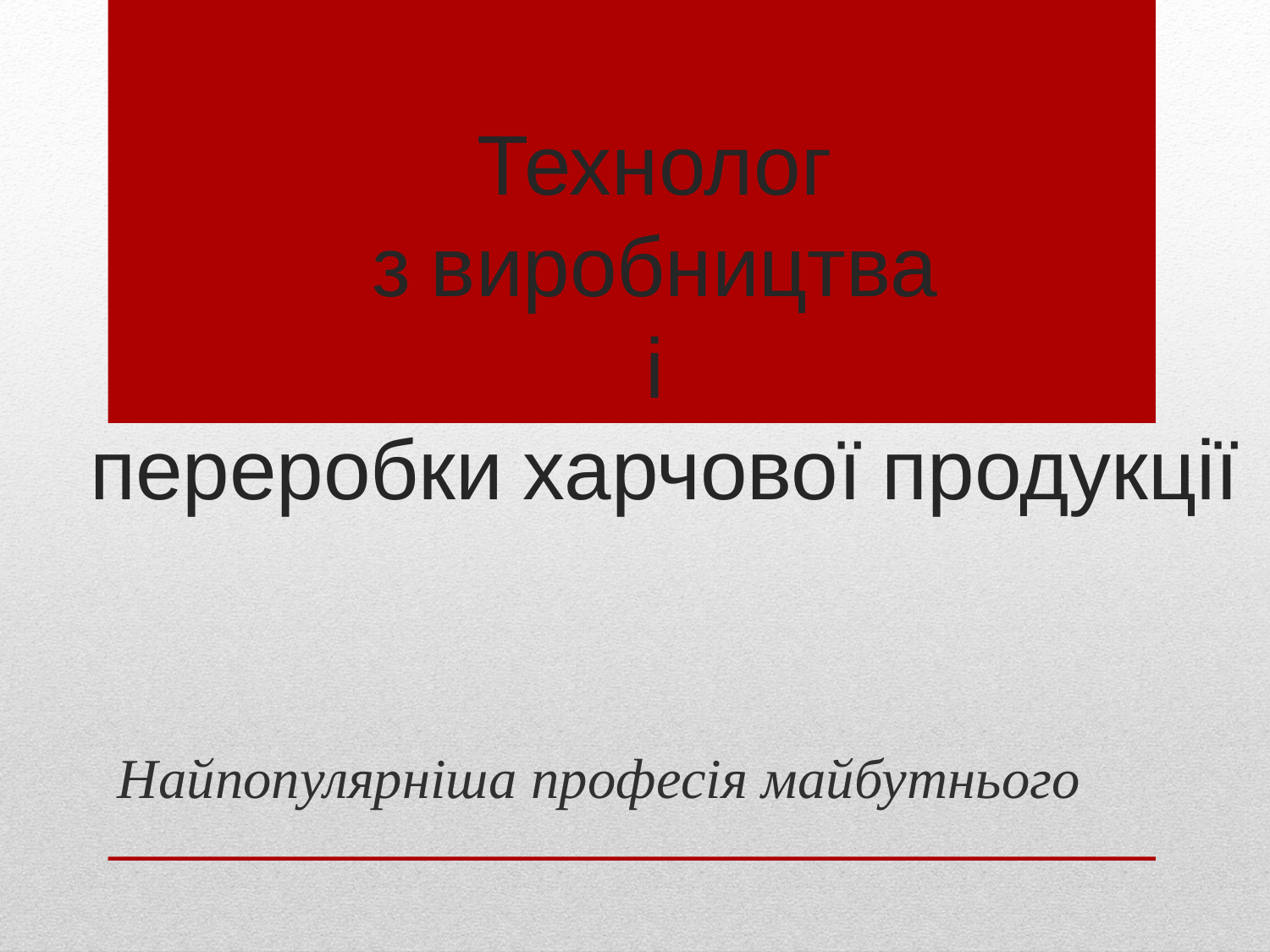

# Технолог з виробництва і переробки харчової продукції
Найпопулярніша професія майбутнього